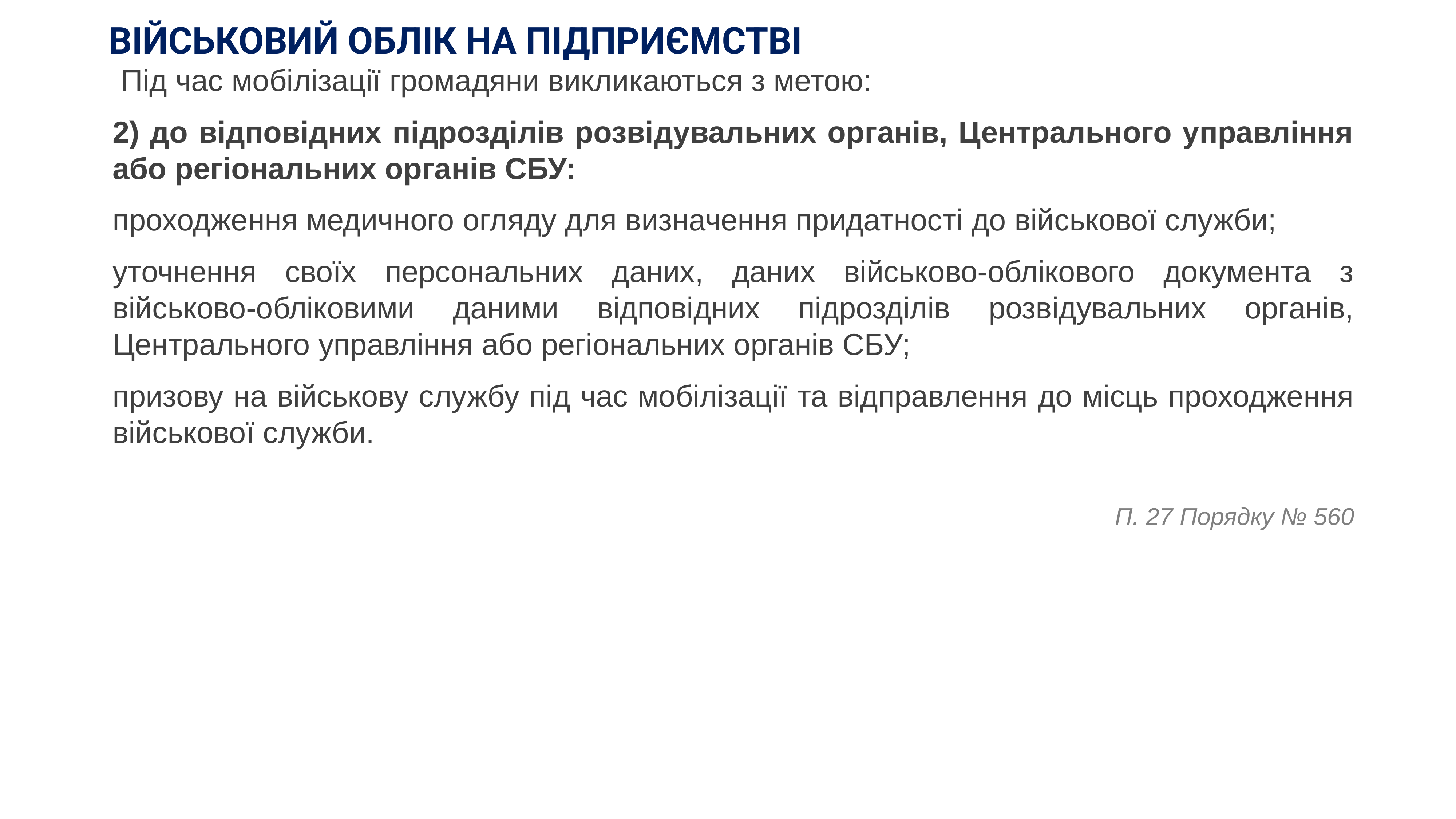

# ВІЙСЬКОВИЙ ОБЛІК НА ПІДПРИЄМСТВІ
 Під час мобілізації громадяни викликаються з метою:
2) до відповідних підрозділів розвідувальних органів, Центрального управління або регіональних органів СБУ:
проходження медичного огляду для визначення придатності до військової служби;
уточнення своїх персональних даних, даних військово-облікового документа з військово-обліковими даними відповідних підрозділів розвідувальних органів, Центрального управління або регіональних органів СБУ;
призову на військову службу під час мобілізації та відправлення до місць проходження військової служби.
П. 27 Порядку № 560

KAZNACHEI
59